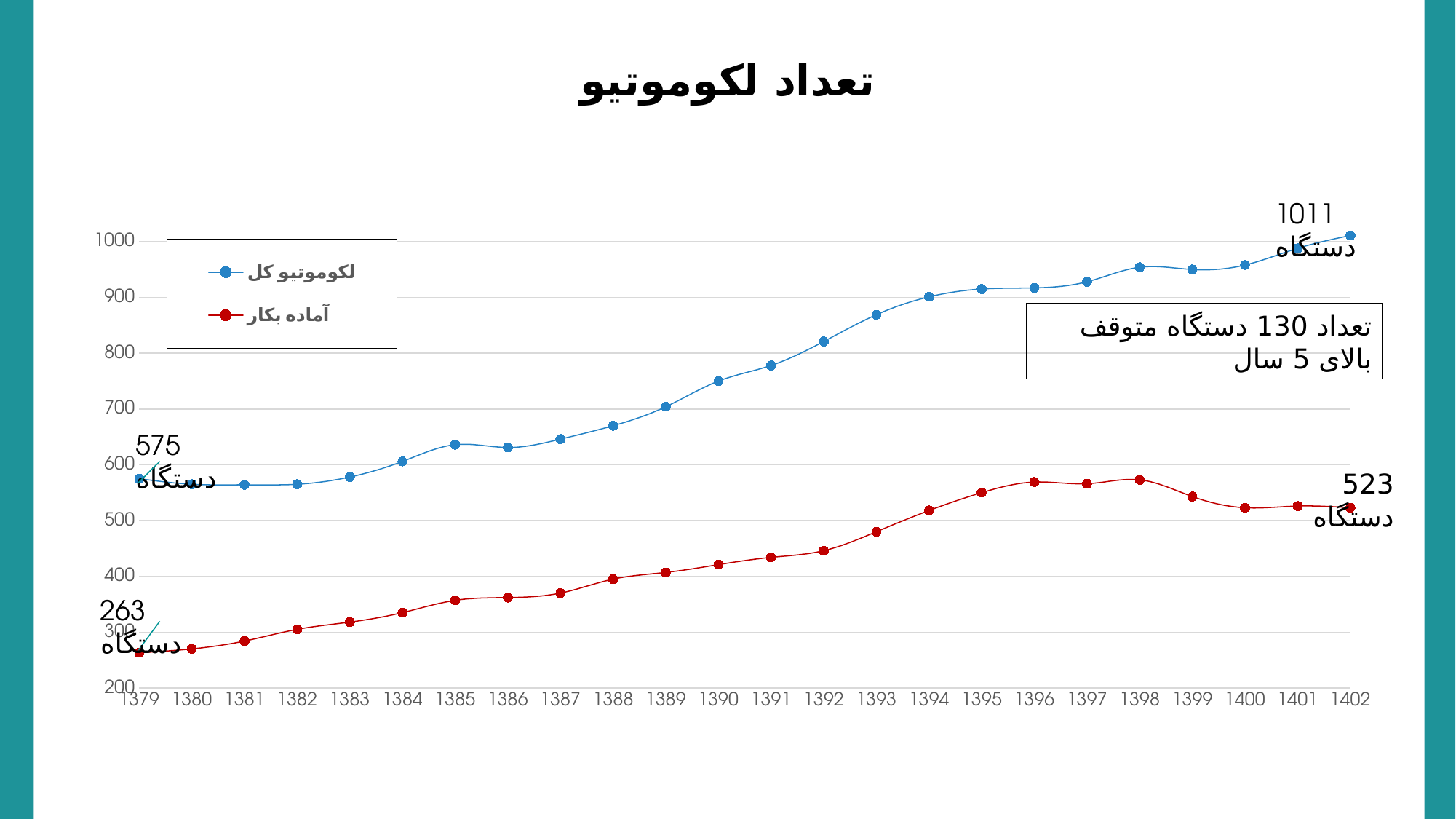

تعداد لکوموتیو

### Chart

| Category | لکوموتیو کل | #REF! | آماده بکار |
|---|---|---|---|
1011 دستگاه
تعداد 130 دستگاه متوقف بالای 5 سال
575 دستگاه
523 دستگاه
263 دستگاه